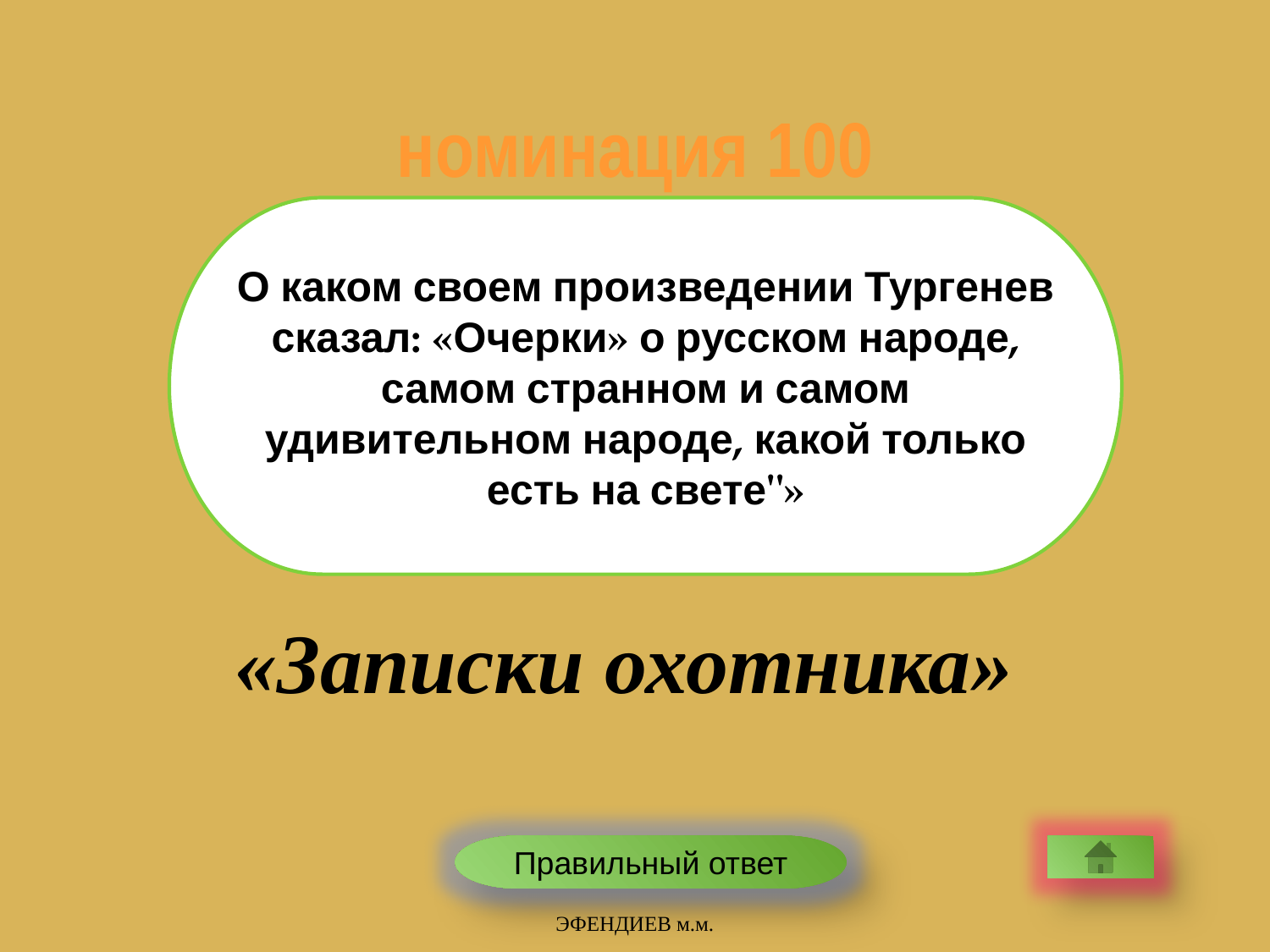

номинация 100
О каком своем произведении Тургенев сказал: «Очерки» о русском народе, самом странном и самом удивительном народе, какой только есть на свете"»
«Записки охотника»
Правильный ответ

ЭФЕНДИЕВ м.м.